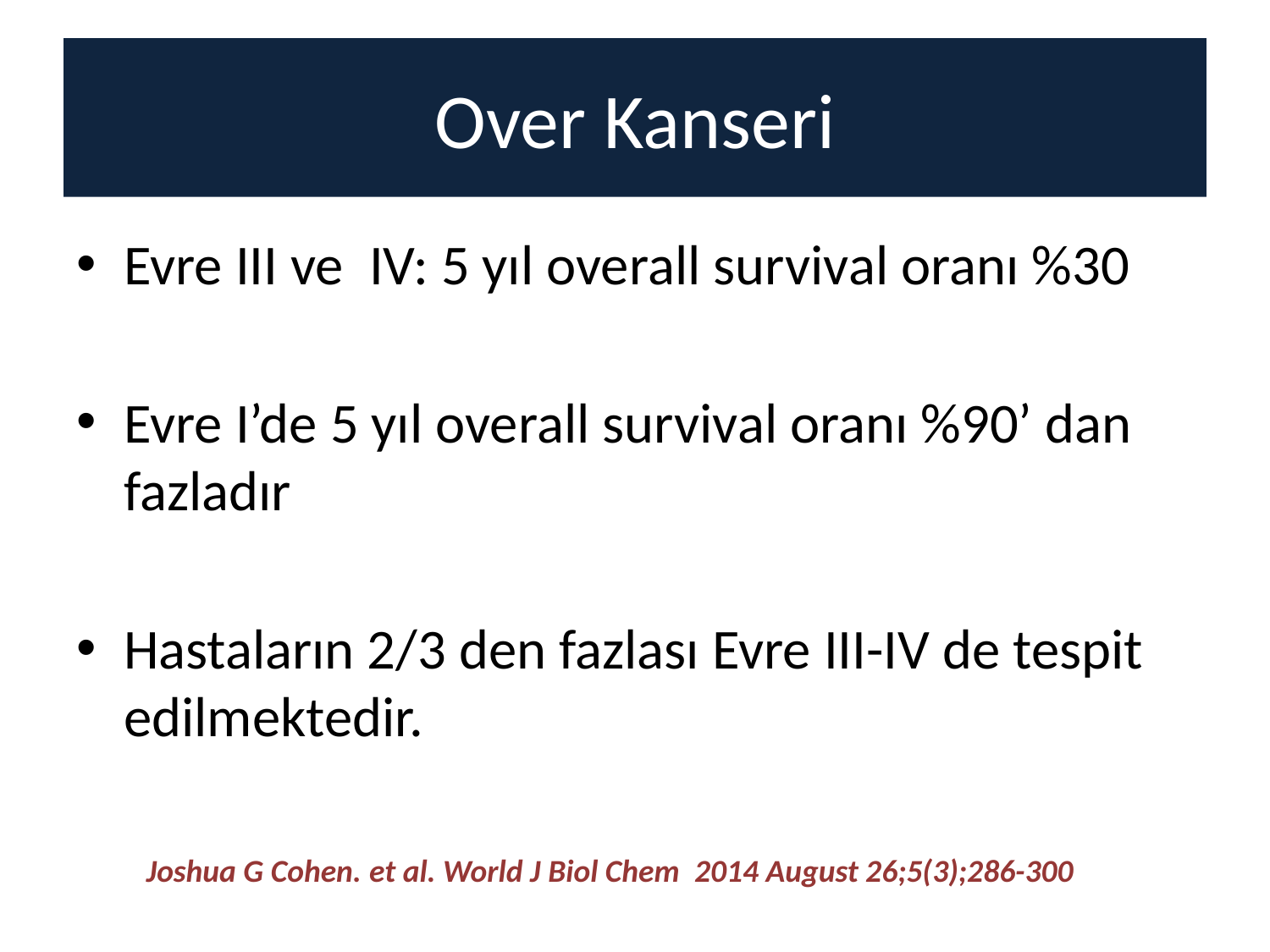

# Over Kanseri
Evre III ve  IV: 5 yıl overall survival oranı %30

Evre I’de 5 yıl overall survival oranı %90’ dan fazladır

Hastaların 2/3 den fazlası Evre III-IV de tespit edilmektedir.
Joshua G Cohen. et al. World J Biol Chem  2014 August 26;5(3);286-300